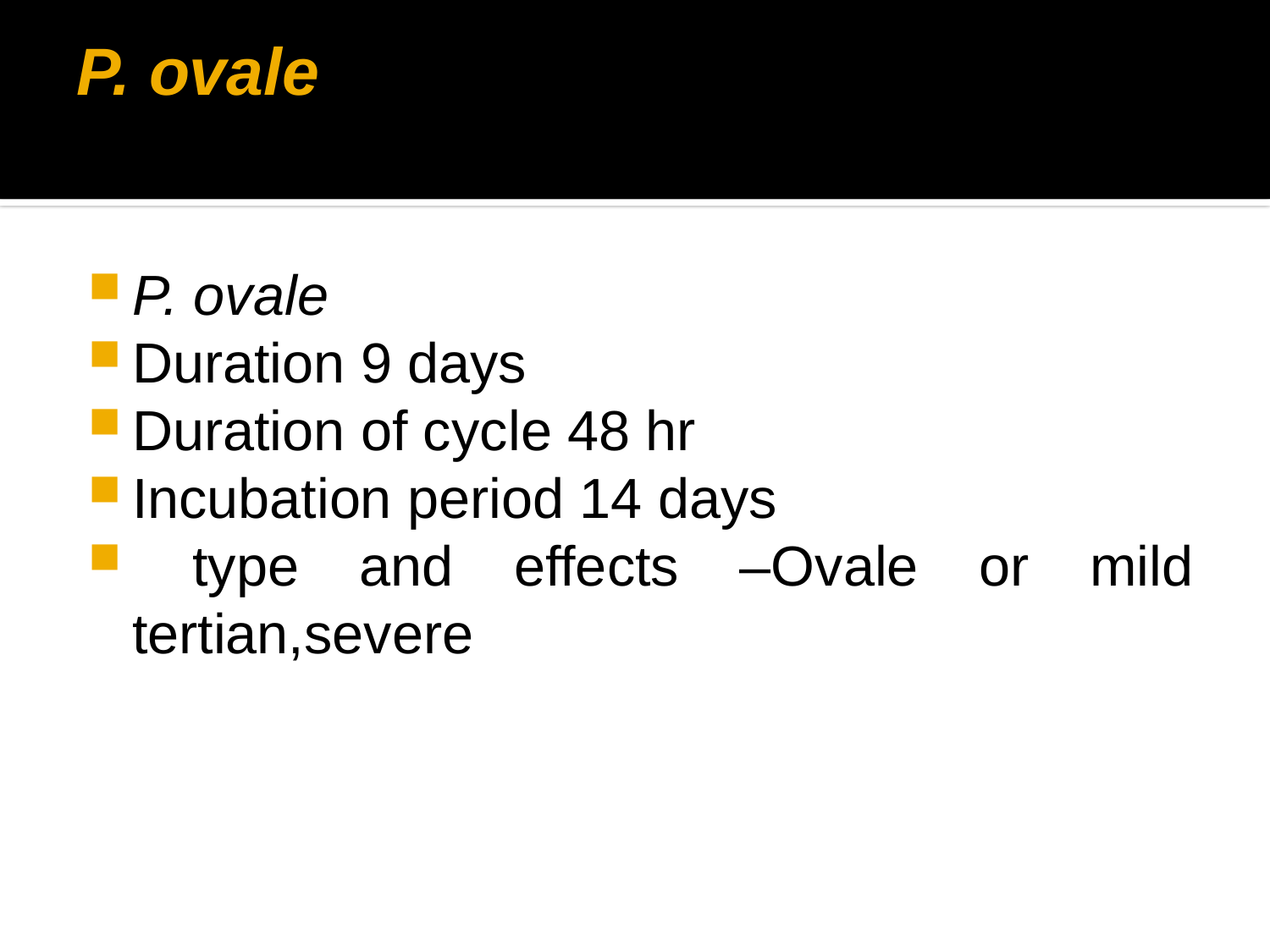

# P. ovale
P. ovale
Duration 9 days
Duration of cycle 48 hr
Incubation period 14 days
 type and effects –Ovale or mild tertian,severe